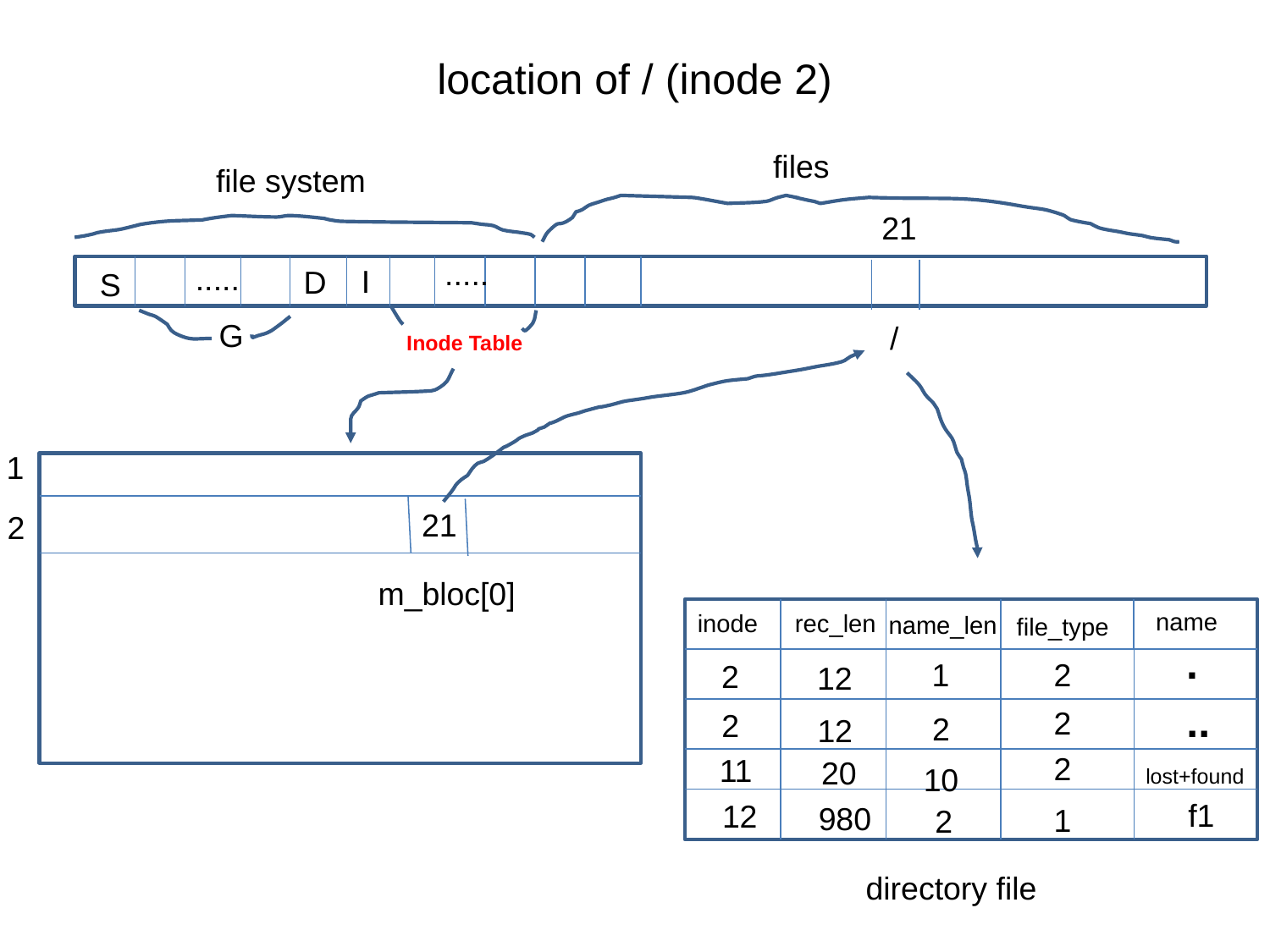

# location of / (inode 2)
files
file system

21

.....
.....
I

D
S

G

/

Inode Table

1

21
2
m_bloc[0]

name
inode
rec_len
name_len
file_type
.
2
1
2
12
..
2
2
2
12
2
11
20
10
lost+found
f1
12
980
1
2
directory file